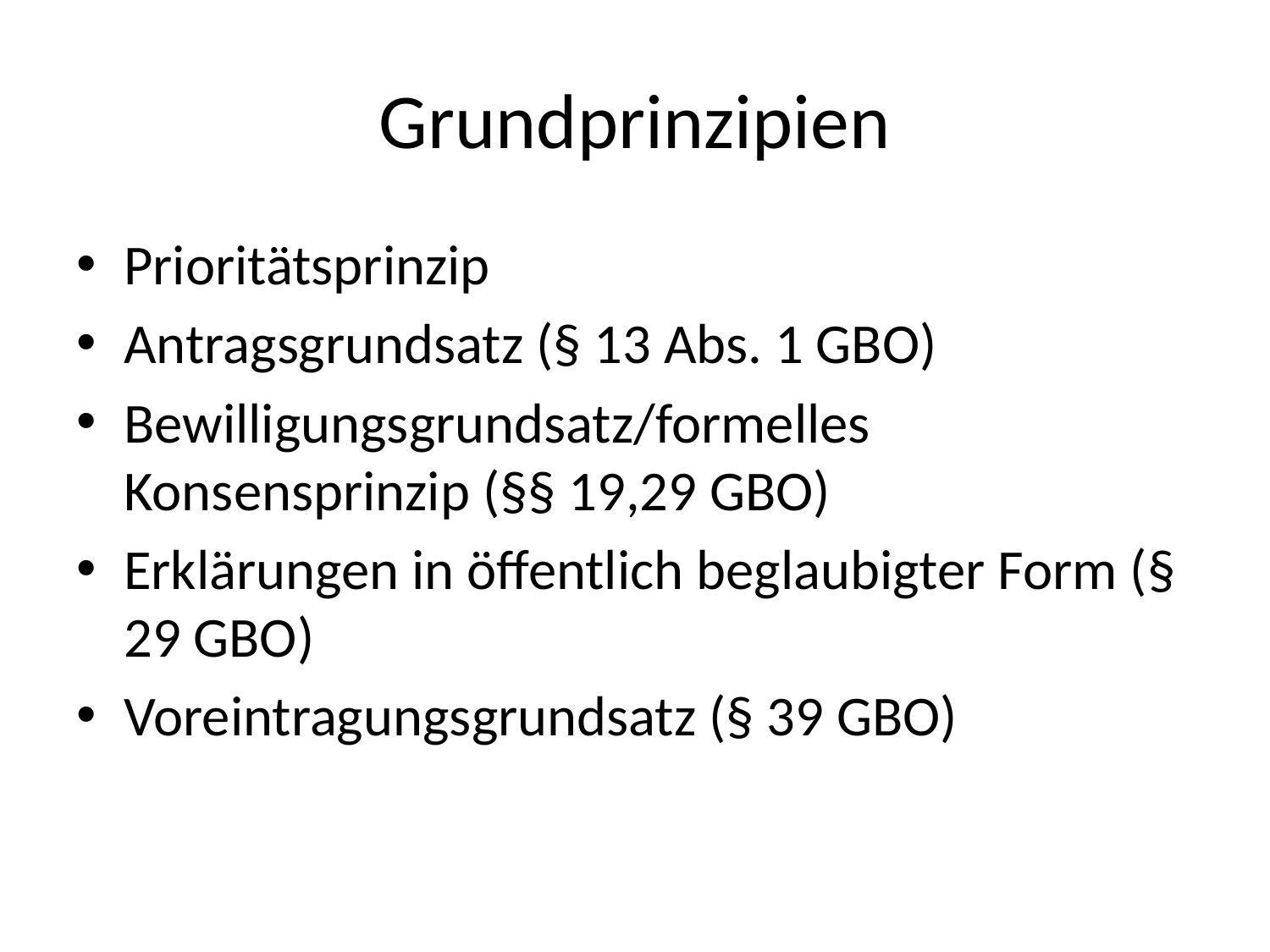

# Grundprinzipien
Prioritätsprinzip
Antragsgrundsatz (§ 13 Abs. 1 GBO)
Bewilligungsgrundsatz/formelles Konsensprinzip (§§ 19,29 GBO)
Erklärungen in öffentlich beglaubigter Form (§ 29 GBO)
Voreintragungsgrundsatz (§ 39 GBO)